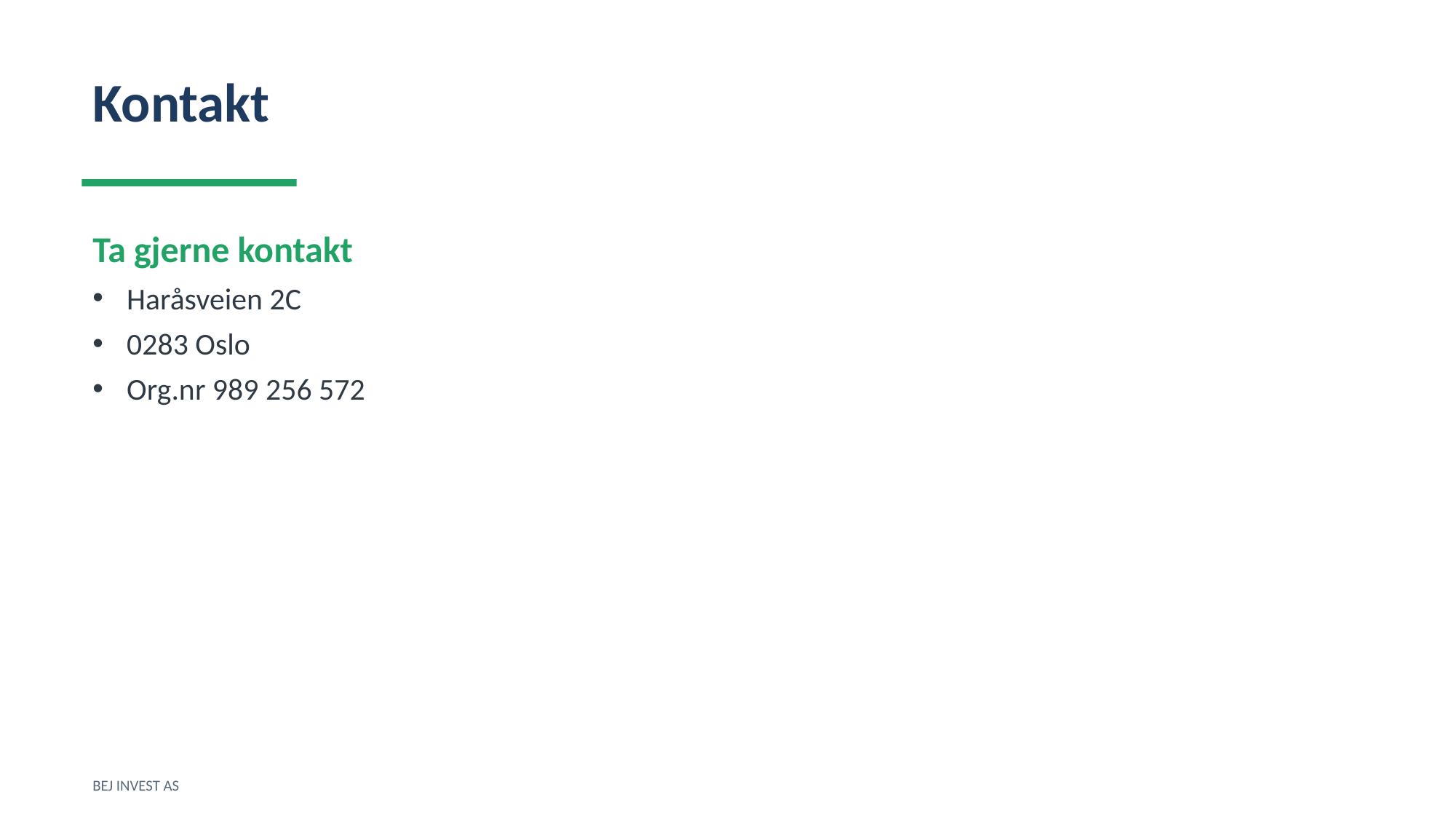

Kontakt

Ta gjerne kontakt
Haråsveien 2C
0283 Oslo
Org.nr 989 256 572
BEJ INVEST AS